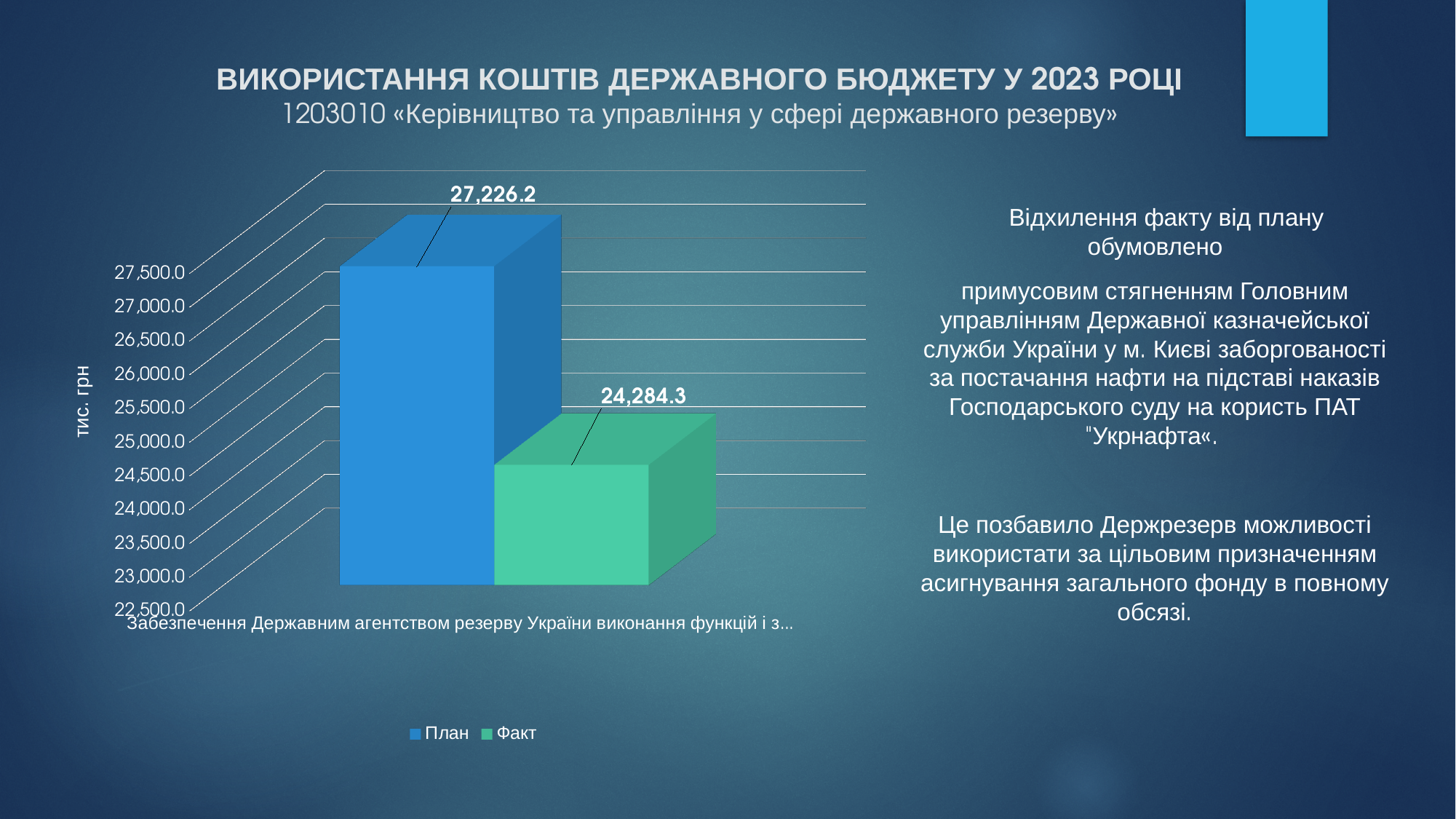

# ВИКОРИСТАННЯ КОШТІВ ДЕРЖАВНОГО БЮДЖЕТУ У 2023 РОЦІ 1203010 «Керівництво та управління у сфері державного резерву»

[unsupported chart]

    Відхилення факту від плану обумовлено
примусовим стягненням Головним управлінням Державної казначейської служби України у м. Києві заборгованості за постачання нафти на підставі наказів Господарського суду на користь ПАТ "Укрнафта«.

Це позбавило Держрезерв можливості використати за цільовим призначенням асигнування загального фонду в повному обсязі.